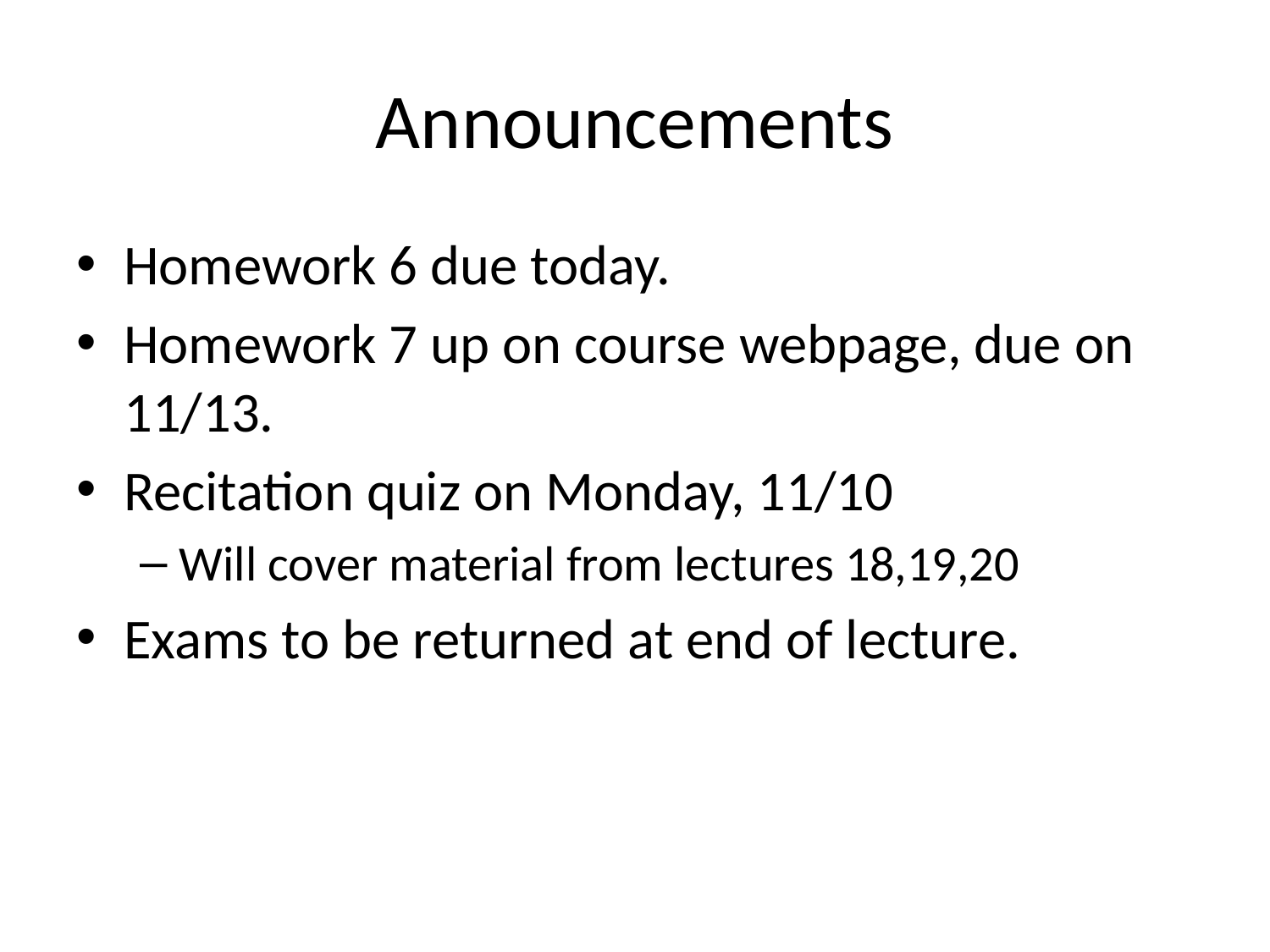

# Announcements
Homework 6 due today.
Homework 7 up on course webpage, due on 11/13.
Recitation quiz on Monday, 11/10
Will cover material from lectures 18,19,20
Exams to be returned at end of lecture.